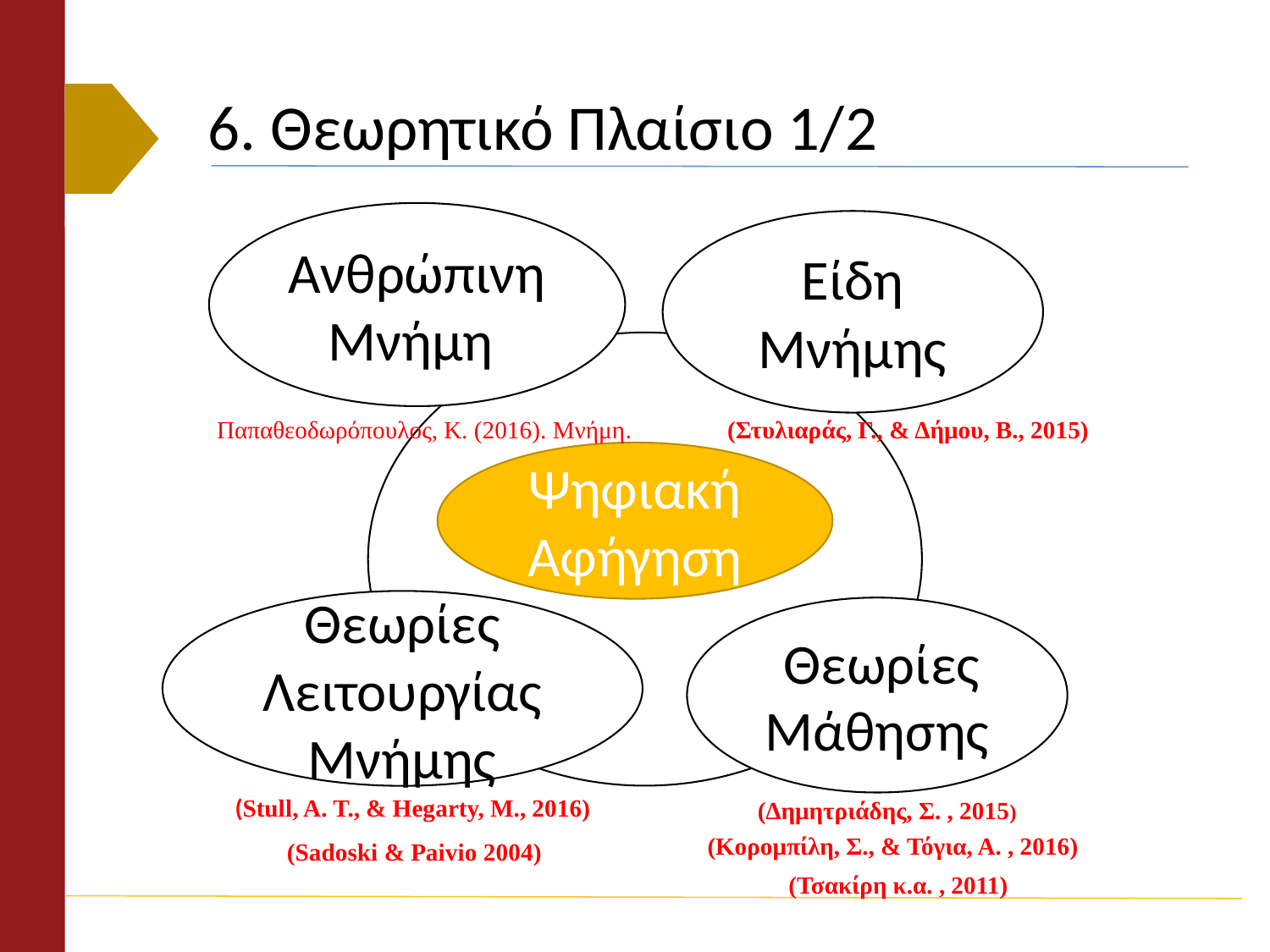

# 6. Θεωρητικό Πλαίσιο 1/2
Ανθρώπινη Μνήμη
Είδη Μνήμης

Παπαθεοδωρόπουλος, Κ. (2016). Μνήμη.
(Στυλιαράς, Γ., & Δήμου, Β., 2015)
Ψηφιακή Αφήγηση

Θεωρίες Λειτουργίας Μνήμης
 Θεωρίες Μάθησης
(Stull, A. T., & Hegarty, M., 2016)
(Δημητριάδης, Σ. , 2015)
(Κορομπίλη, Σ., & Τόγια, Α. , 2016)
(Sadoski & Paivio 2004)
(Τσακίρη κ.α. , 2011)